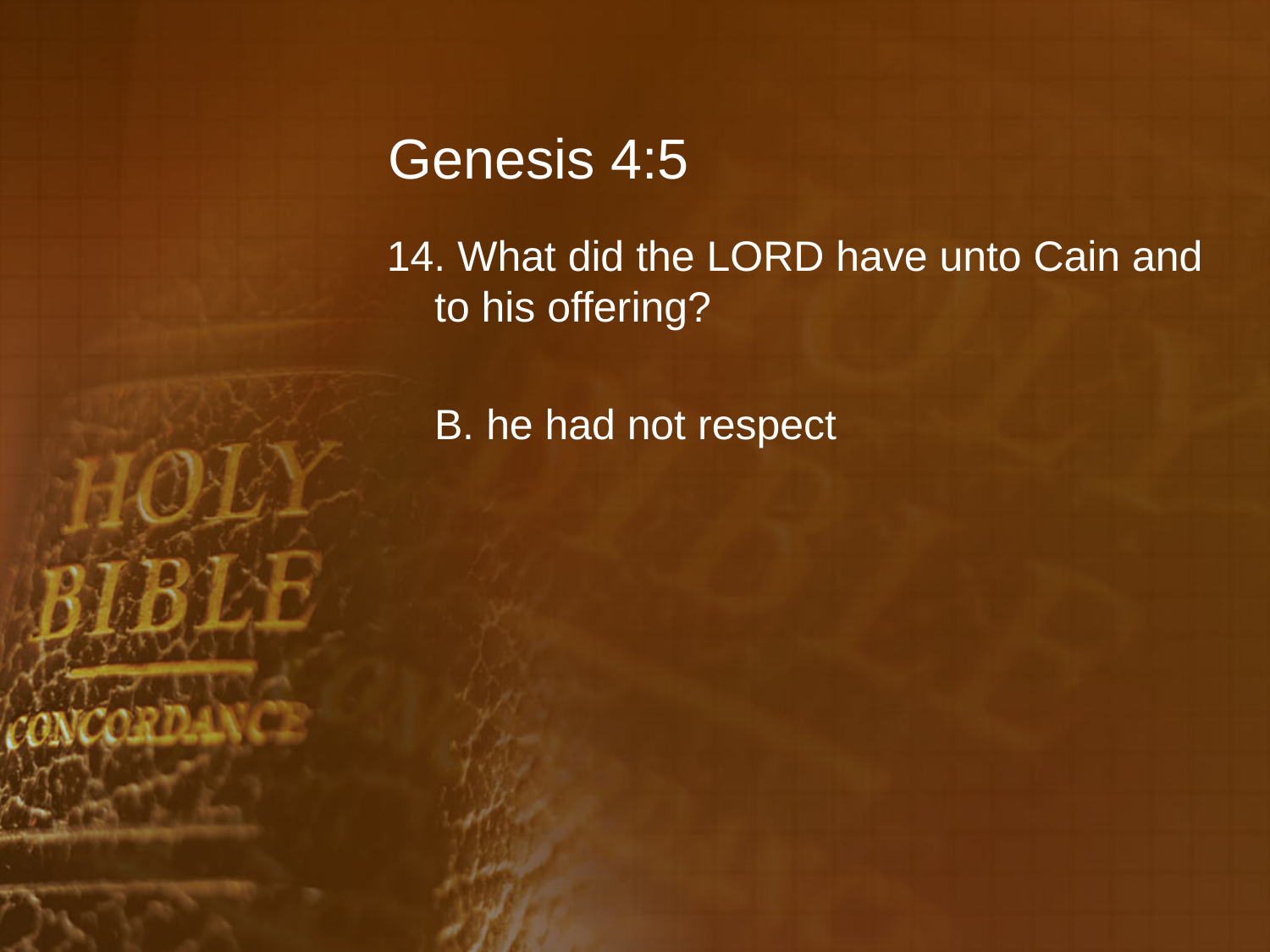

# Genesis 4:5
14. What did the LORD have unto Cain and to his offering?

	B. he had not respect